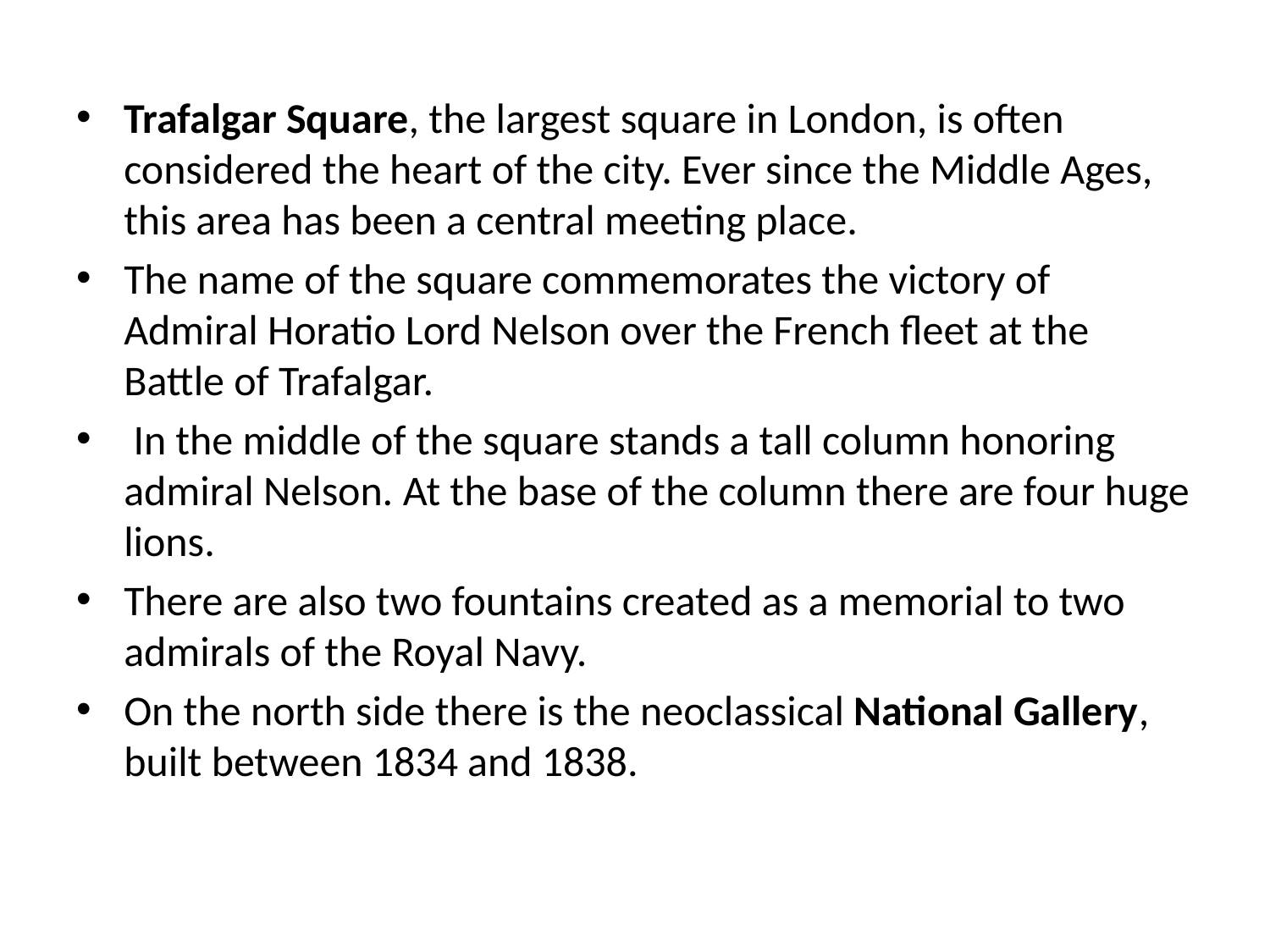

Trafalgar Square, the largest square in London, is often considered the heart of the city. Ever since the Middle Ages, this area has been a central meeting place.
The name of the square commemorates the victory of Admiral Horatio Lord Nelson over the French fleet at the Battle of Trafalgar.
 In the middle of the square stands a tall column honoring admiral Nelson. At the base of the column there are four huge lions.
There are also two fountains created as a memorial to two admirals of the Royal Navy.
On the north side there is the neoclassical National Gallery, built between 1834 and 1838.